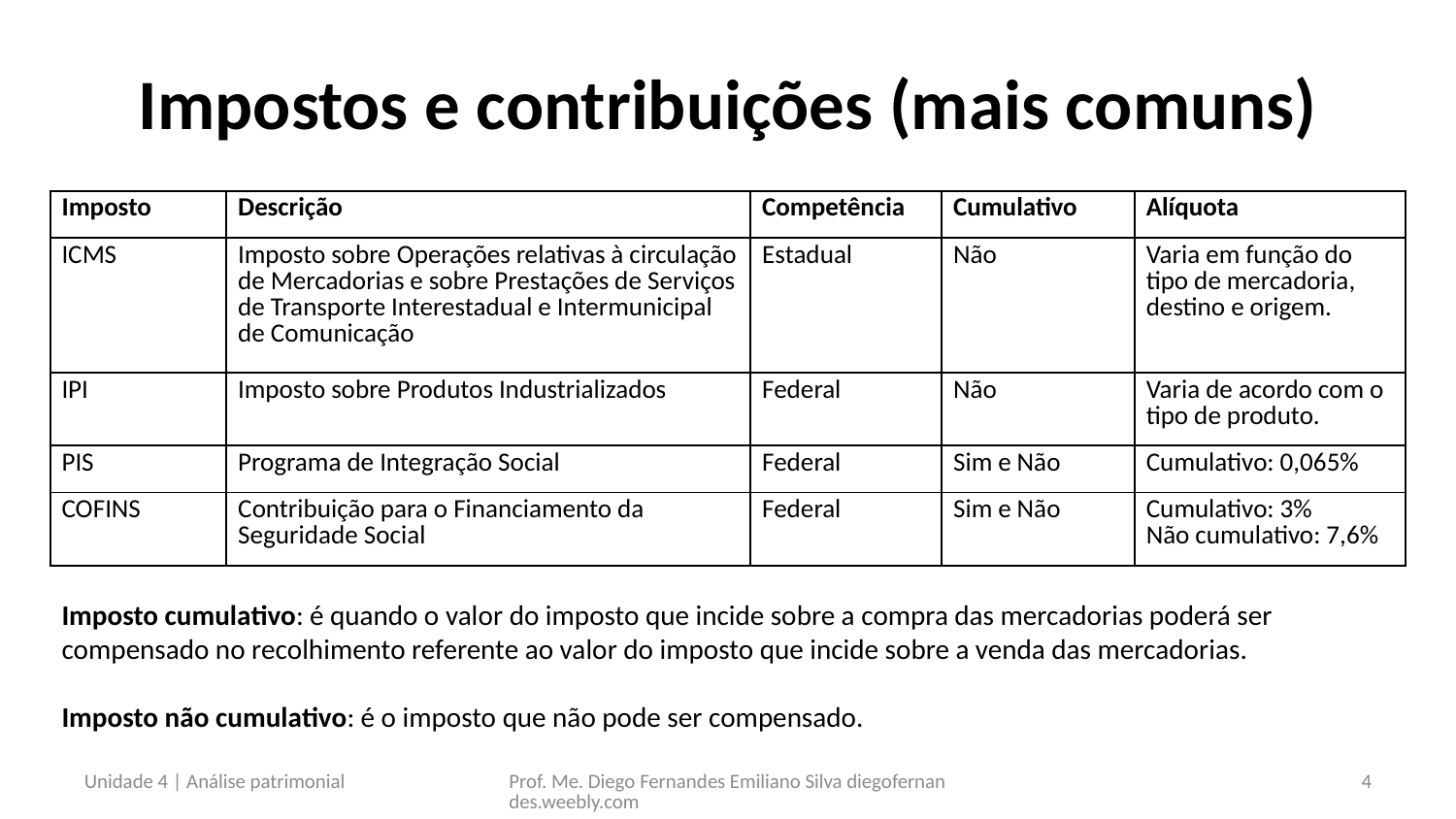

# Impostos e contribuições (mais comuns)
| Imposto | Descrição | Competência | Cumulativo | Alíquota |
| --- | --- | --- | --- | --- |
| ICMS | Imposto sobre Operações relativas à circulação de Mercadorias e sobre Prestações de Serviços de Transporte Interestadual e Intermunicipal de Comunicação | Estadual | Não | Varia em função do tipo de mercadoria, destino e origem. |
| IPI | Imposto sobre Produtos Industrializados | Federal | Não | Varia de acordo com o tipo de produto. |
| PIS | Programa de Integração Social | Federal | Sim e Não | Cumulativo: 0,065% |
| COFINS | Contribuição para o Financiamento da Seguridade Social | Federal | Sim e Não | Cumulativo: 3% Não cumulativo: 7,6% |
Imposto cumulativo: é quando o valor do imposto que incide sobre a compra das mercadorias poderá ser compensado no recolhimento referente ao valor do imposto que incide sobre a venda das mercadorias.

Imposto não cumulativo: é o imposto que não pode ser compensado.
Unidade 4 | Análise patrimonial
Prof. Me. Diego Fernandes Emiliano Silva diegofernandes.weebly.com
4